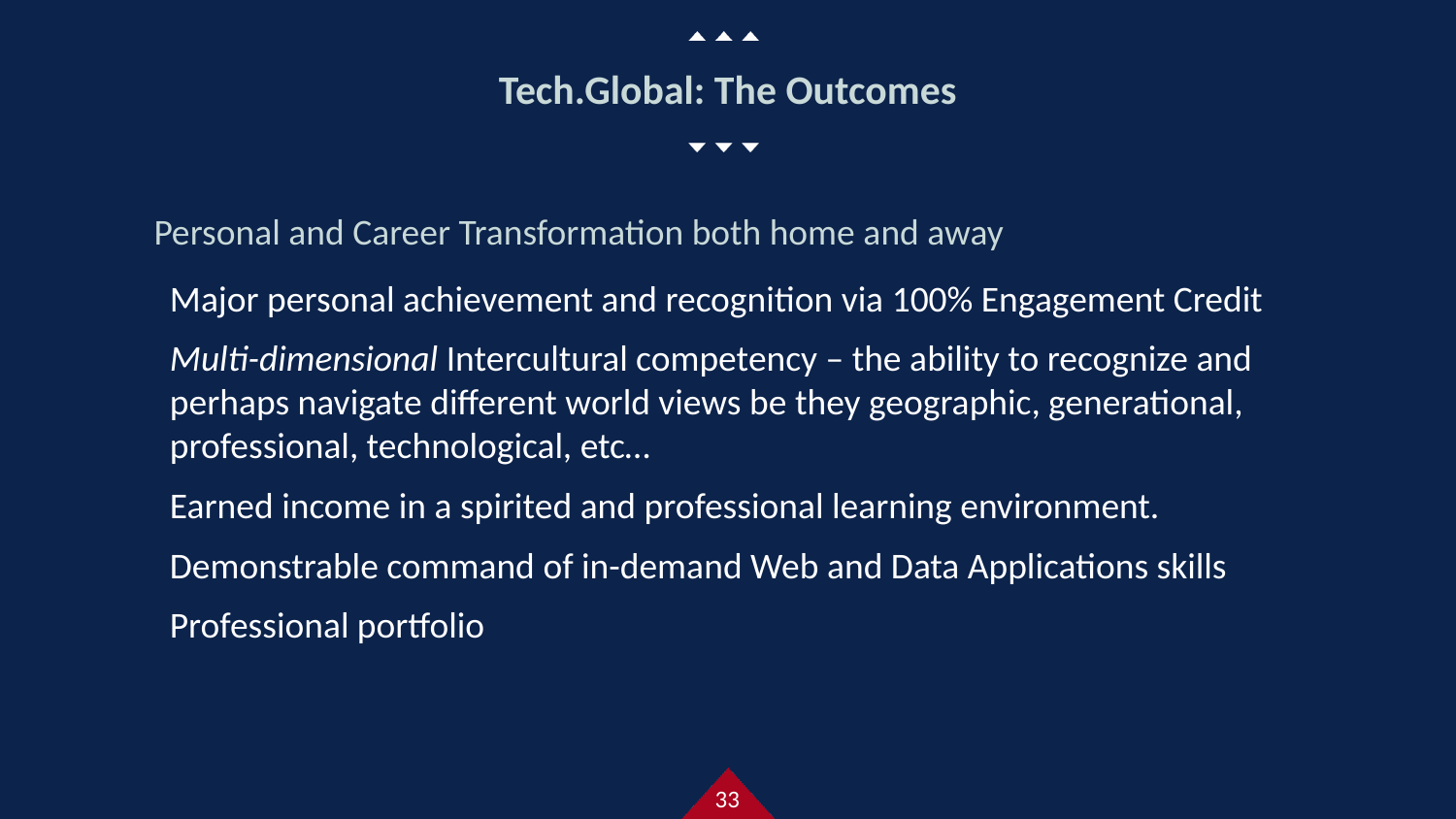

# Tech.Global: The Outcomes

Personal and Career Transformation both home and away
Major personal achievement and recognition via 100% Engagement Credit
Multi-dimensional Intercultural competency – the ability to recognize and perhaps navigate different world views be they geographic, generational, professional, technological, etc…
Earned income in a spirited and professional learning environment.
Demonstrable command of in-demand Web and Data Applications skills
Professional portfolio

33